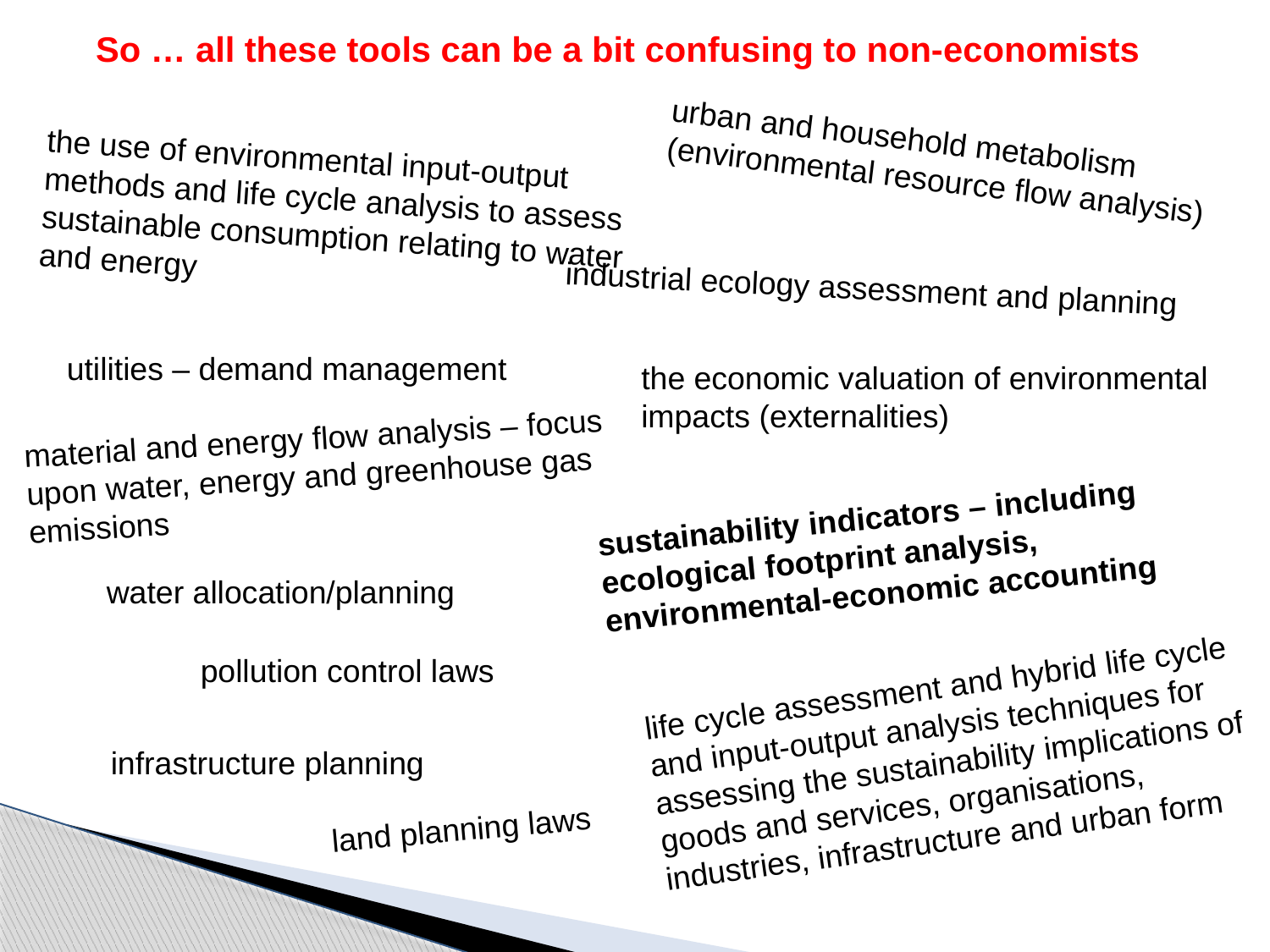

So … all these tools can be a bit confusing to non-economists
urban and household metabolism
(environmental resource flow analysis)
the use of environmental input-output methods and life cycle analysis to assess sustainable consumption relating to water and energy
industrial ecology assessment and planning
utilities – demand management
the economic valuation of environmental impacts (externalities)
material and energy flow analysis – focus upon water, energy and greenhouse gas emissions

sustainability indicators – including ecological footprint analysis, environmental-economic accounting
water allocation/planning
pollution control laws
life cycle assessment and hybrid life cycle and input-output analysis techniques for assessing the sustainability implications of goods and services, organisations, industries, infrastructure and urban form
infrastructure planning
land planning laws